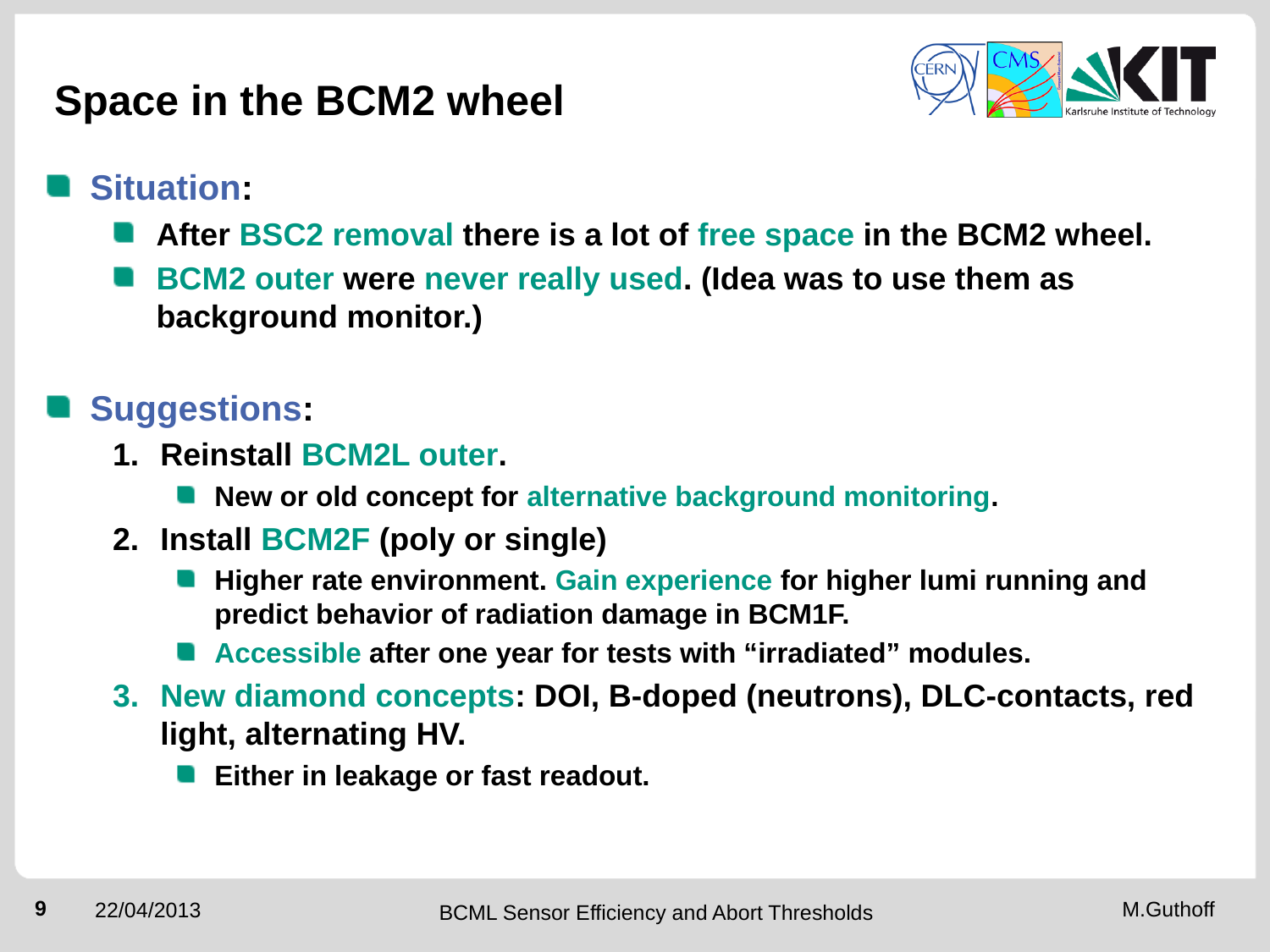

# Space in the BCM2 wheel
Situation:
After BSC2 removal there is a lot of free space in the BCM2 wheel.
BCM2 outer were never really used. (Idea was to use them as background monitor.)

Suggestions:
Reinstall BCM2L outer.
New or old concept for alternative background monitoring.
Install BCM2F (poly or single)
Higher rate environment. Gain experience for higher lumi running and predict behavior of radiation damage in BCM1F.
Accessible after one year for tests with “irradiated” modules.
New diamond concepts: DOI, B-doped (neutrons), DLC-contacts, red light, alternating HV.
Either in leakage or fast readout.
22/04/2013
BCML Sensor Efficiency and Abort Thresholds